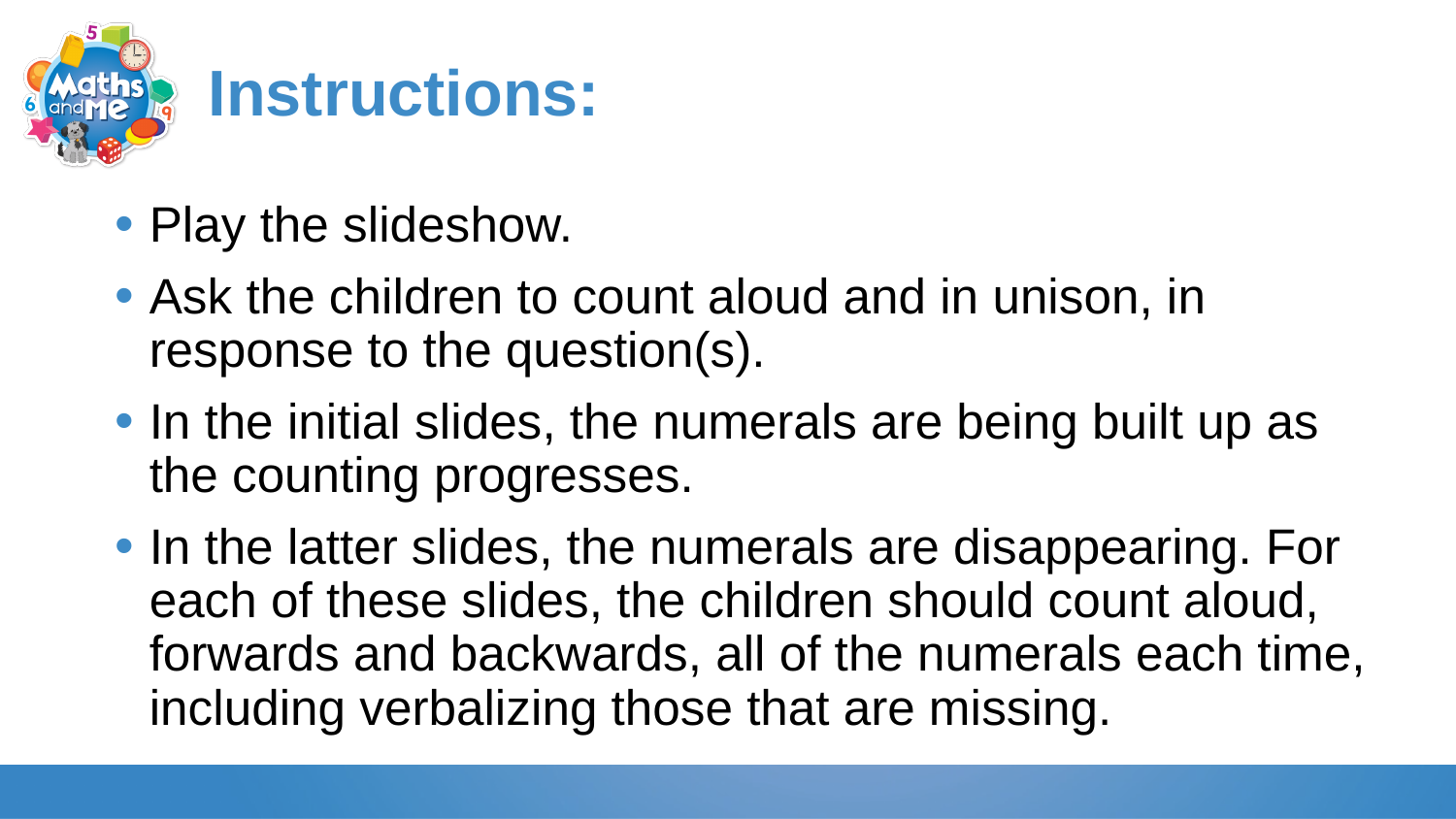

# Instructions:
Play the slideshow.
Ask the children to count aloud and in unison, in response to the question(s).
In the initial slides, the numerals are being built up as the counting progresses.
In the latter slides, the numerals are disappearing. For each of these slides, the children should count aloud, forwards and backwards, all of the numerals each time, including verbalizing those that are missing.